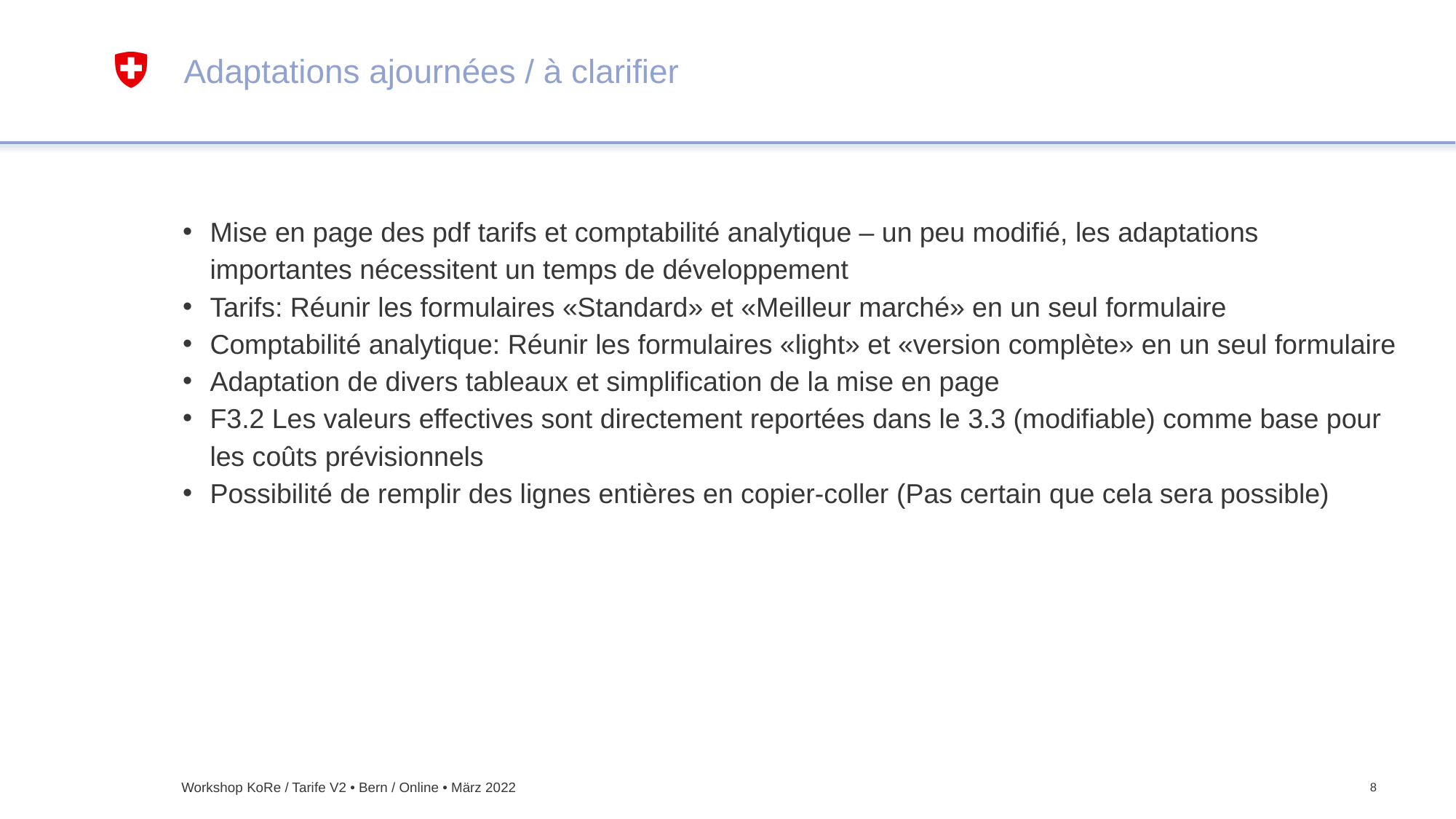

# Adaptations ajournées / à clarifier
Mise en page des pdf tarifs et comptabilité analytique – un peu modifié, les adaptations importantes nécessitent un temps de développement
Tarifs: Réunir les formulaires «Standard» et «Meilleur marché» en un seul formulaire
Comptabilité analytique: Réunir les formulaires «light» et «version complète» en un seul formulaire
Adaptation de divers tableaux et simplification de la mise en page
F3.2 Les valeurs effectives sont directement reportées dans le 3.3 (modifiable) comme base pour les coûts prévisionnels
Possibilité de remplir des lignes entières en copier-coller (Pas certain que cela sera possible)

Workshop KoRe / Tarife V2 • Bern / Online • März 2022
8